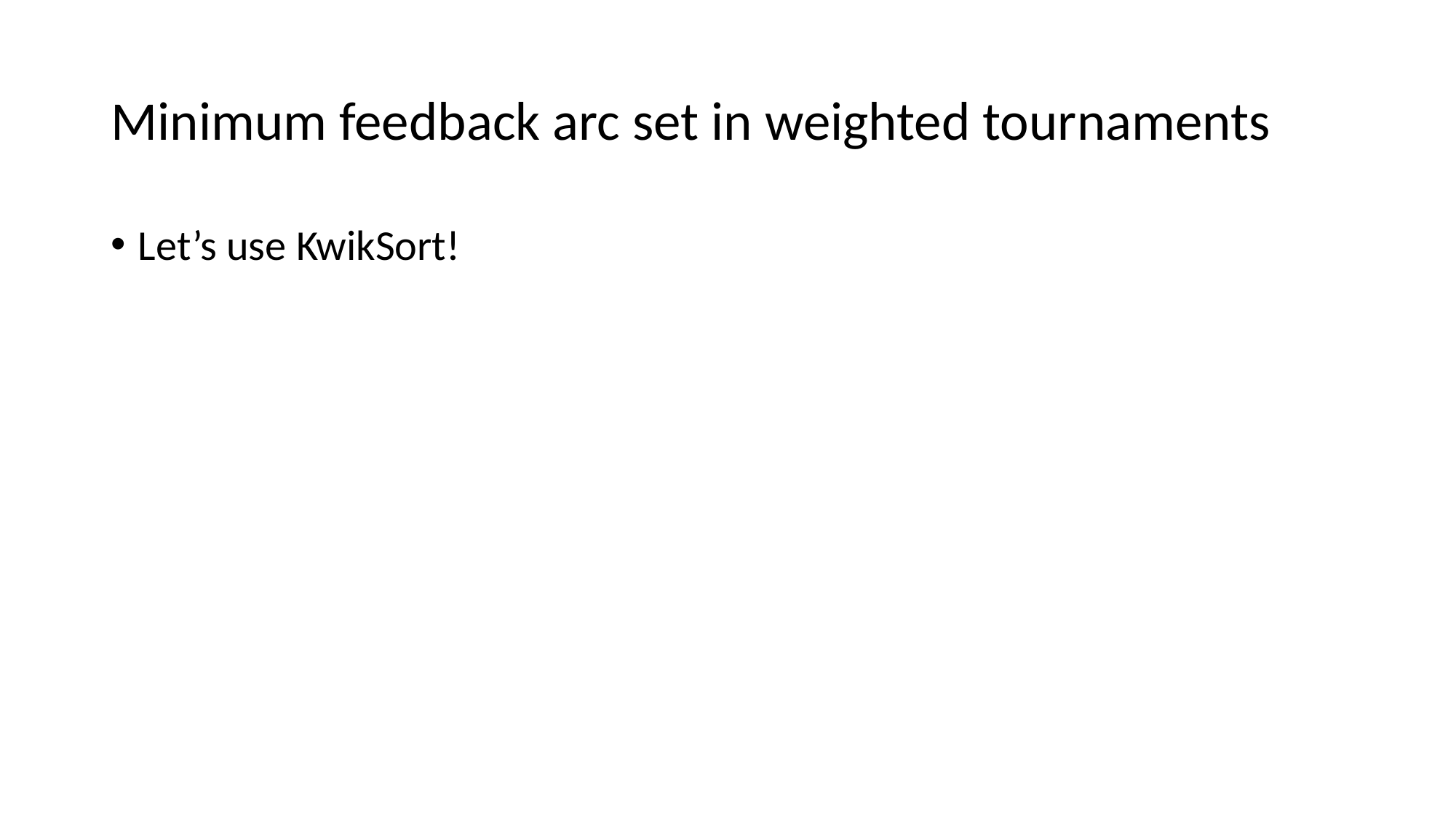

# Minimum feedback arc set in weighted tournaments
Let’s use KwikSort!